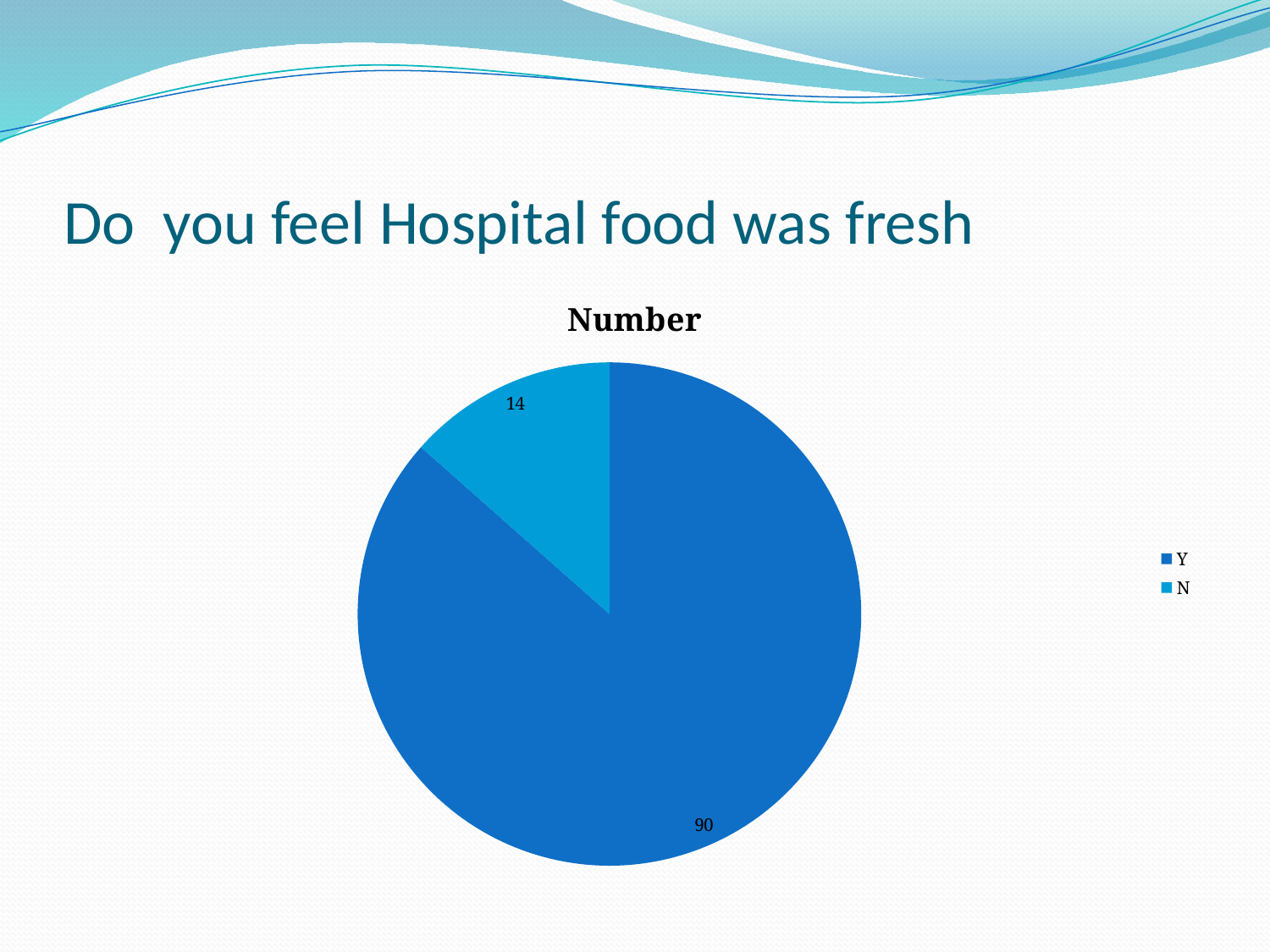

# Do  you feel Hospital food was fresh

### Chart:

| Category | Number |
|---|---|
| Y | 90.0 |
| N | 14.0 |